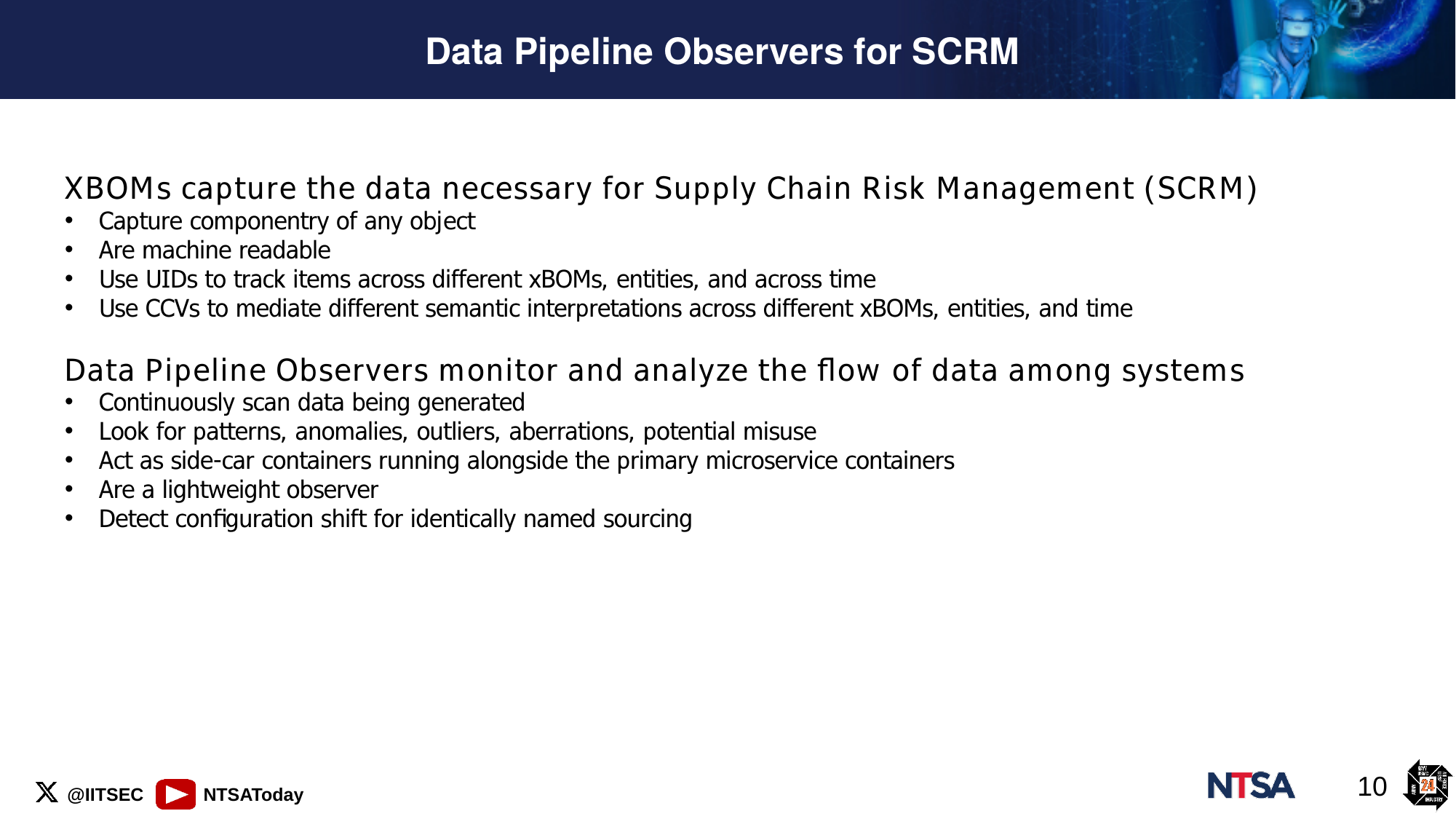

# Data Pipeline Observers for SCRM
XBOMs capture the data necessary for Supply Chain Risk Management (SCRM)
Capture componentry of any object
Are machine readable
Use UIDs to track items across different xBOMs, entities, and across time
Use CCVs to mediate different semantic interpretations across different xBOMs, entities, and time

Data Pipeline Observers monitor and analyze the flow of data among systems
Continuously scan data being generated
Look for patterns, anomalies, outliers, aberrations, potential misuse
Act as side-car containers running alongside the primary microservice containers
Are a lightweight observer
Detect configuration shift for identically named sourcing
10